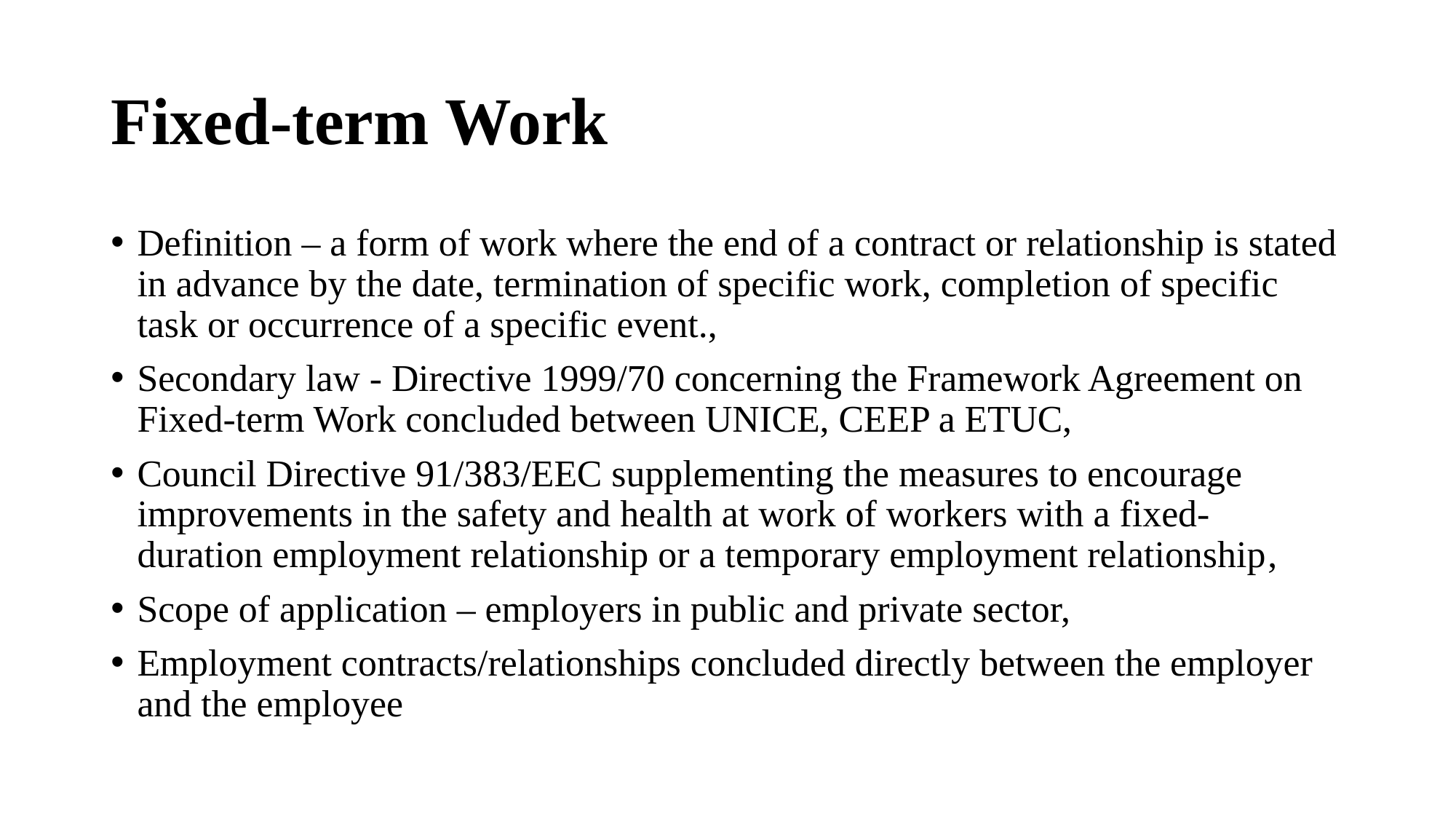

# Fixed-term Work
Definition – a form of work where the end of a contract or relationship is stated in advance by the date, termination of specific work, completion of specific task or occurrence of a specific event.,
Secondary law - Directive 1999/70 concerning the Framework Agreement on Fixed-term Work concluded between UNICE, CEEP a ETUC,
Council Directive 91/383/EEC supplementing the measures to encourage improvements in the safety and health at work of workers with a fixed- duration employment relationship or a temporary employment relationship,
Scope of application – employers in public and private sector,
Employment contracts/relationships concluded directly between the employer and the employee